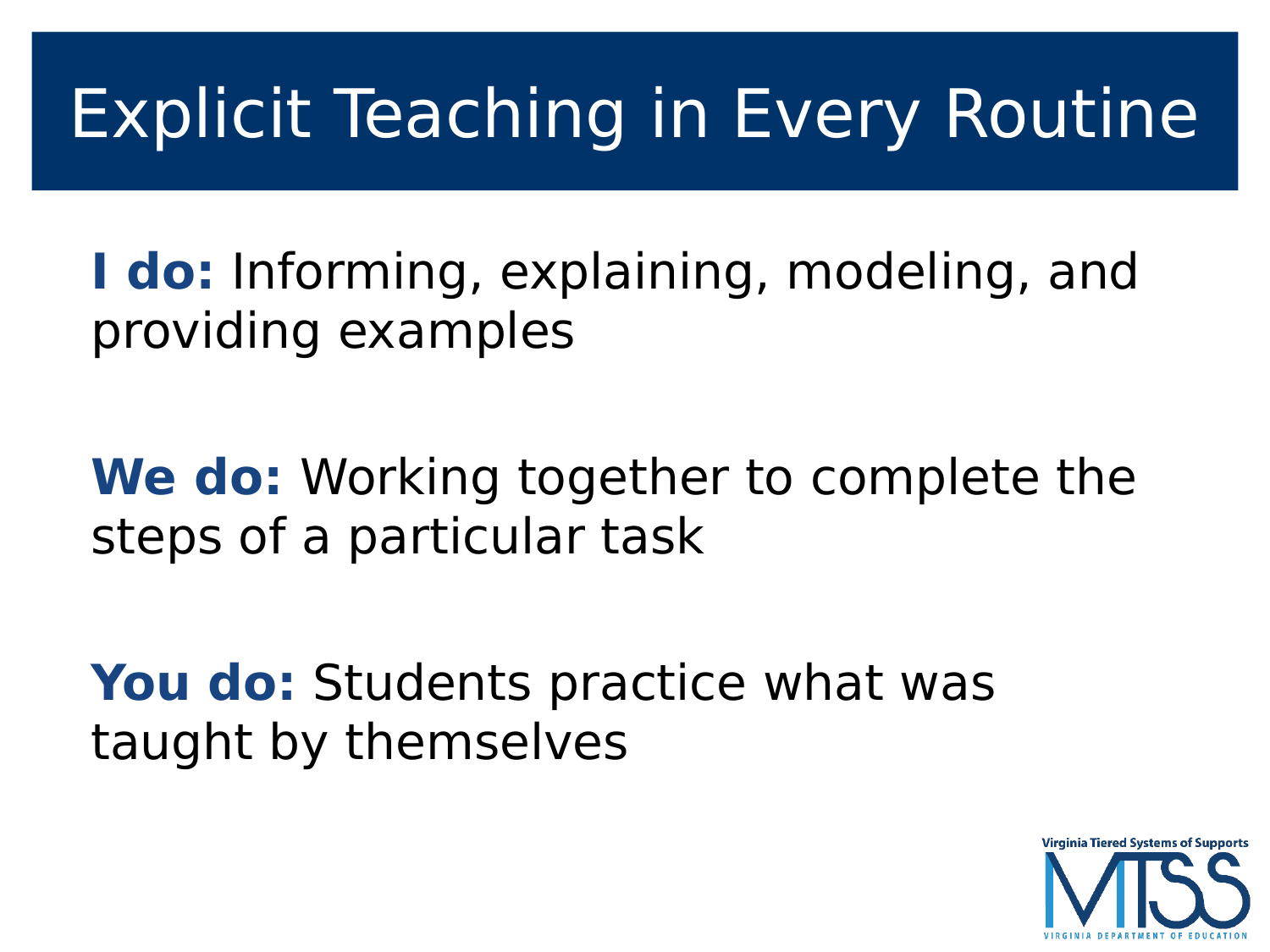

# Explicit Teaching in Every Routine
I do: Informing, explaining, modeling, and providing examples

We do: Working together to complete the steps of a particular task

You do: Students practice what was taught by themselves